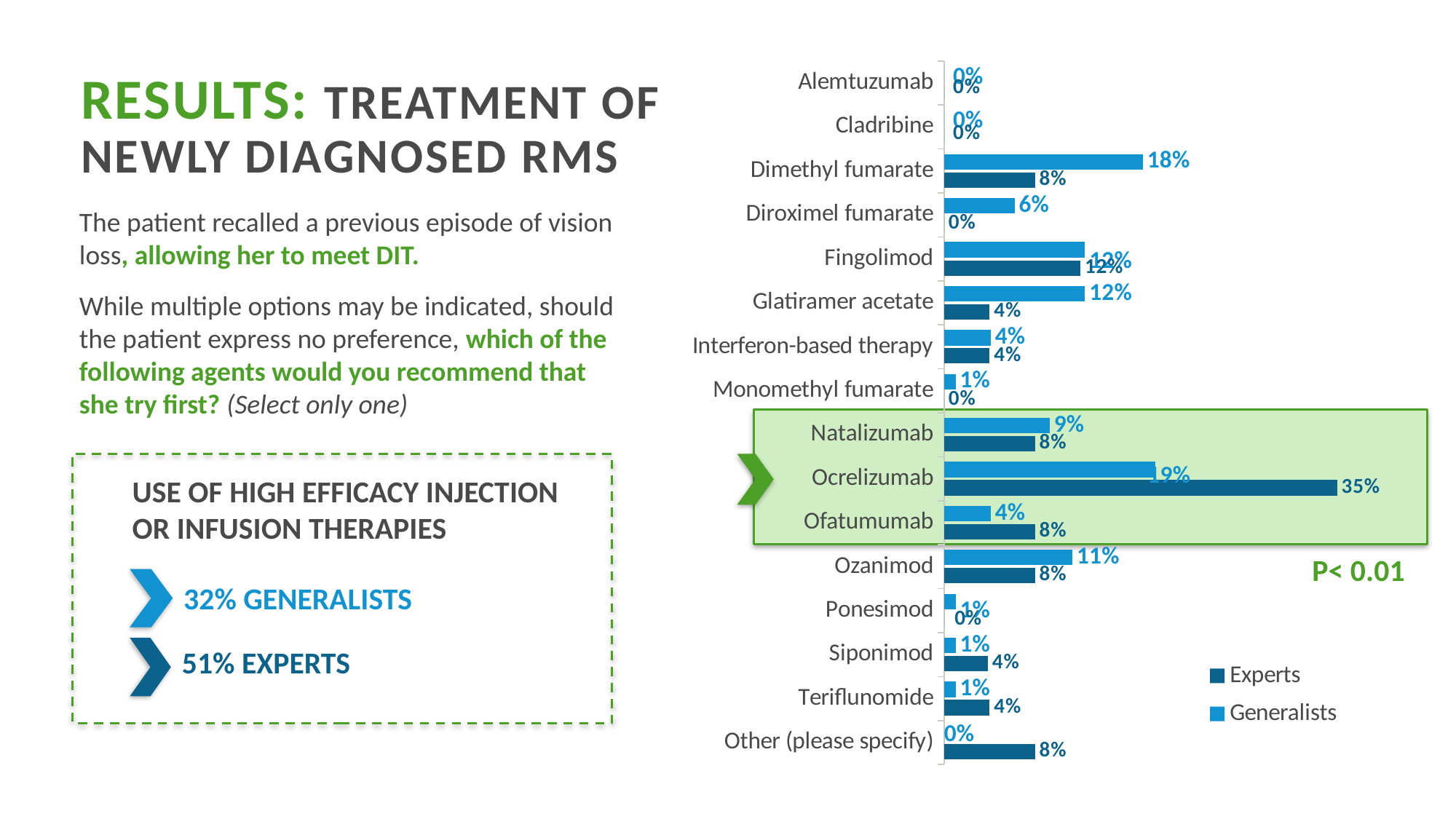

### Chart

| Category | Generalists | Experts |
|---|---|---|
| Alemtuzumab | 0.0 | 0.0 |
| Cladribine | 0.0 | 0.0 |
| Dimethyl fumarate | 0.175 | 0.08 |
| Diroximel fumarate | 0.062 | 0.0 |
| Fingolimod | 0.124 | 0.12 |
| Glatiramer acetate | 0.124 | 0.04 |
| Interferon-based therapy | 0.041 | 0.04 |
| Monomethyl fumarate | 0.01 | 0.0 |
| Natalizumab | 0.093 | 0.08 |
| Ocrelizumab | 0.186 | 0.346153846153846 |
| Ofatumumab | 0.041 | 0.08 |
| Ozanimod | 0.113 | 0.08 |
| Ponesimod | 0.01 | 0.0 |
| Siponimod | 0.01 | 0.0384615384615385 |
| Teriflunomide | 0.01 | 0.04 |
| Other (please specify) | 0.0 | 0.08 |
# Results: Treatment of newly diagnosed RMS
The patient recalled a previous episode of vision loss, allowing her to meet DIT.
While multiple options may be indicated, should the patient express no preference, which of the following agents would you recommend that she try first? (Select only one)

Use of high efficacy injection or infusion therapies
P< 0.01

32% Generalists

51% Experts